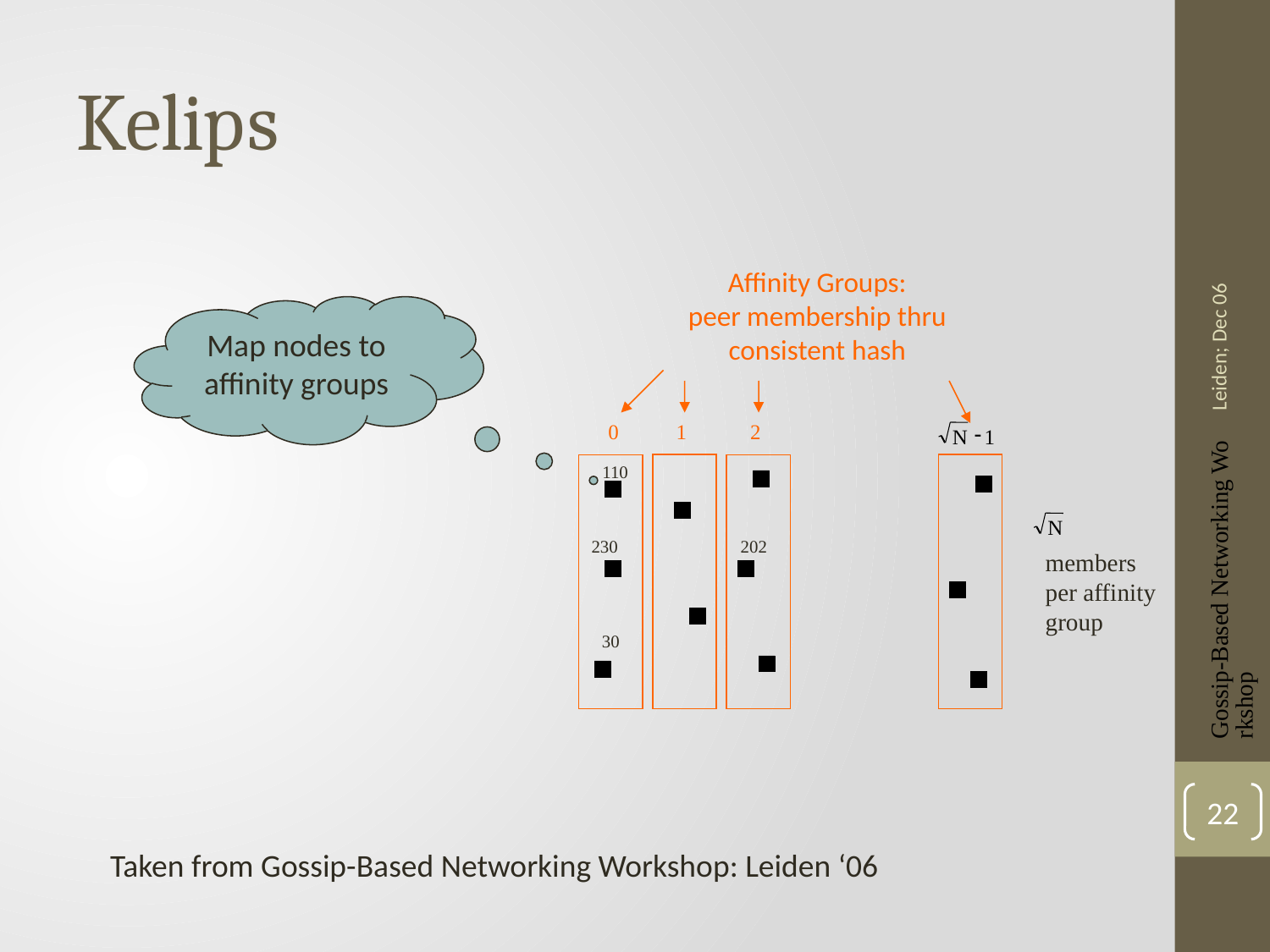

# Kelips
Leiden; Dec 06
Affinity Groups:
peer membership thru consistent hash
Map nodes to affinity groups

0
1
2
−

N
1

110

N

230
202
members per affinity group

Gossip-Based Networking Workshop

30

22
Taken from Gossip-Based Networking Workshop: Leiden ‘06